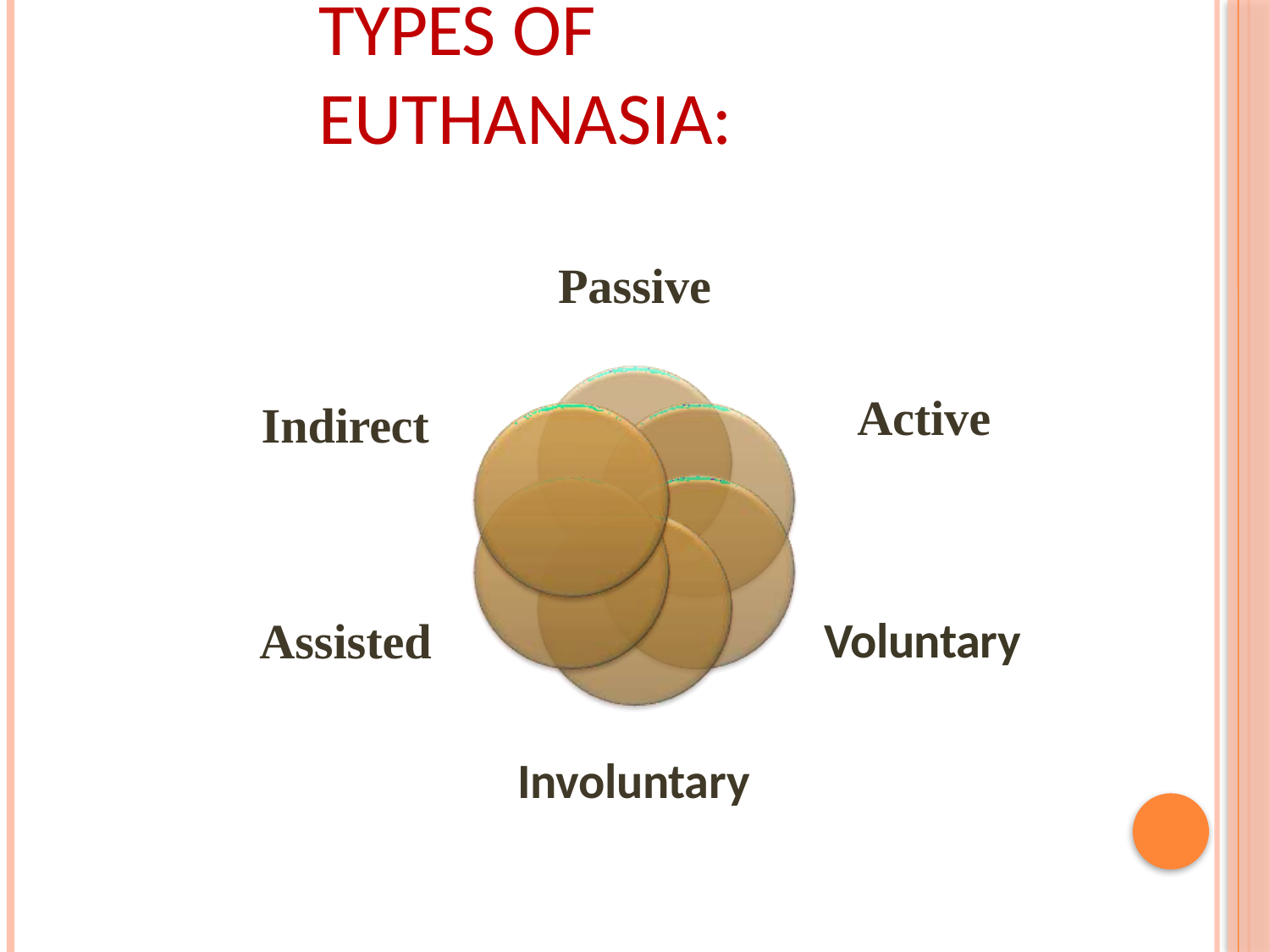

# Types of euthanasia:
Passive

Active
Indirect
Voluntary
Assisted
Involuntary